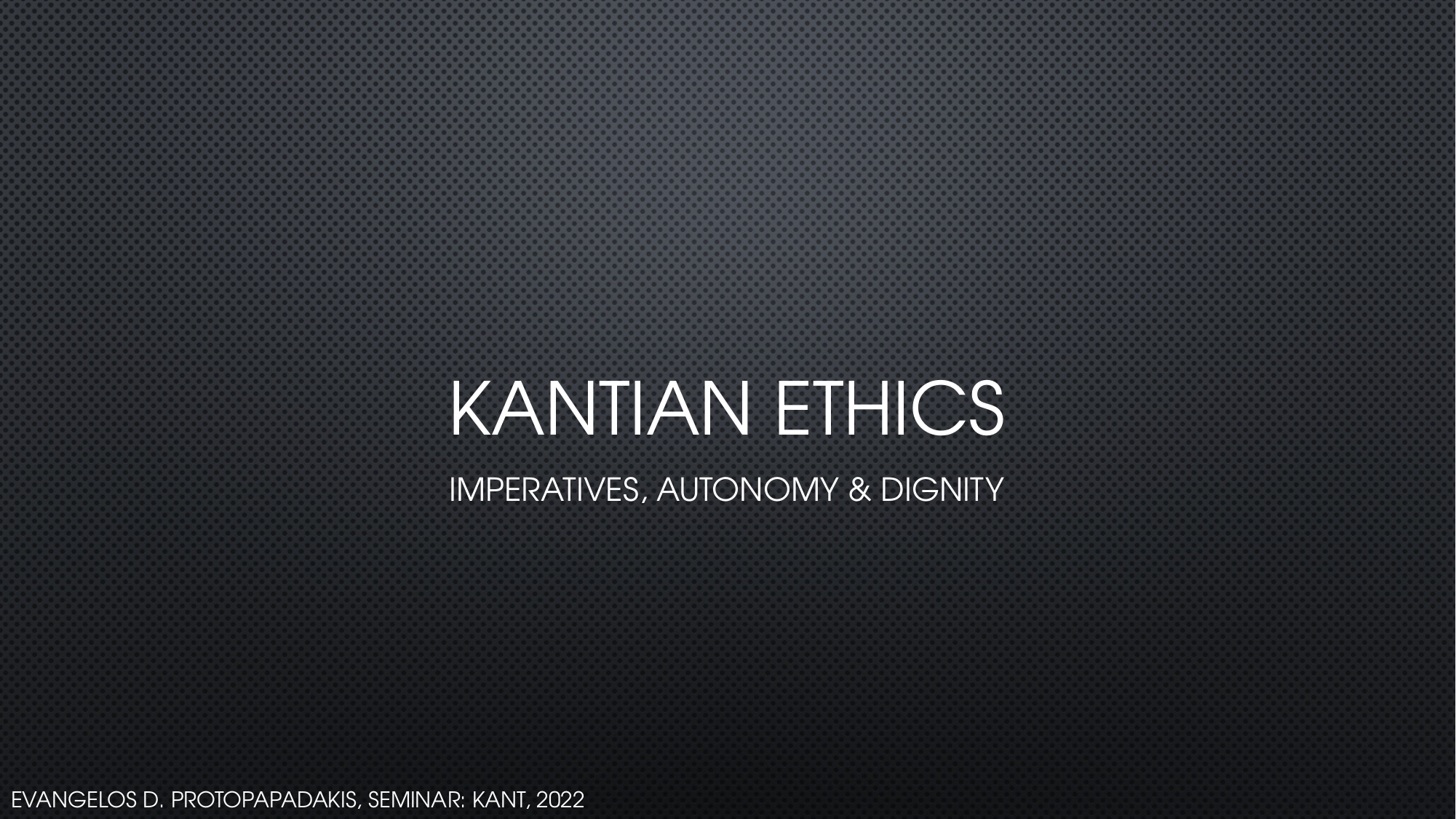

# Kantian ethics
Imperatives, Autonomy & Dignity
Evangelos D. Protopapadakis, Seminar: Kant, 2022